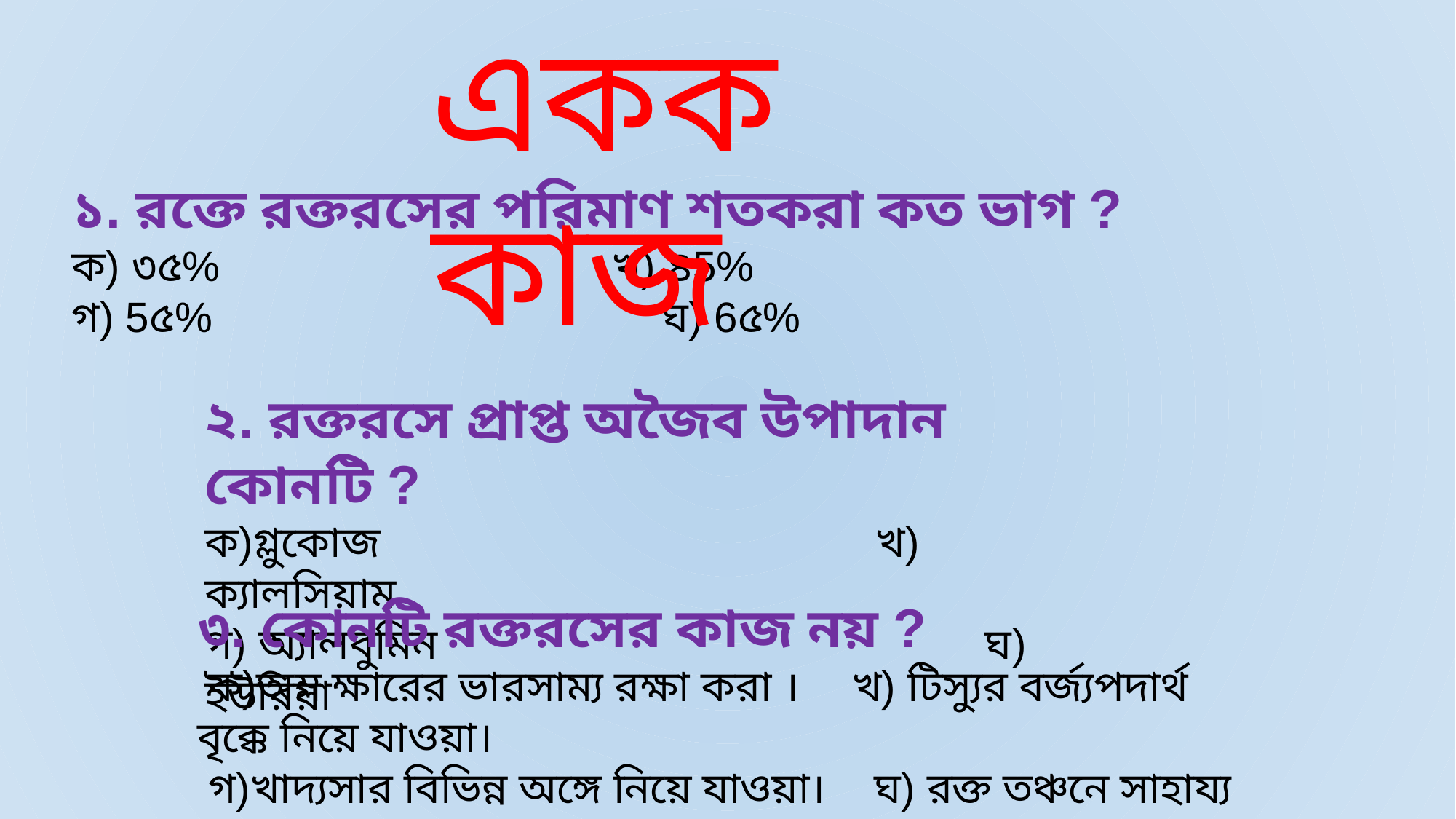

একক কাজ
১. রক্তে রক্তরসের পরিমাণ শতকরা কত ভাগ ?
ক) ৩৫%		                  খ) ৪5%
গ) 5৫%                                      ঘ) 6৫%

২. রক্তরসে প্রাপ্ত অজৈব উপাদান কোনটি ?
ক)গ্লুকোজ	 	                               খ)  ক্যালসিয়াম
গ) অ্যালবুমিন             	                               ঘ) ইউরিয়া
৩. কোনটি রক্তরসের কাজ নয় ?
 ক)অম্ল ক্ষারের ভারসাম্য রক্ষা করা ।  	খ) টিস্যুর বর্জ্যপদার্থ বৃক্কে নিয়ে যাওয়া।
 গ)খাদ্যসার বিভিন্ন অঙ্গে নিয়ে যাওয়া। 	  ঘ) রক্ত তঞ্চনে সাহায্য করা।